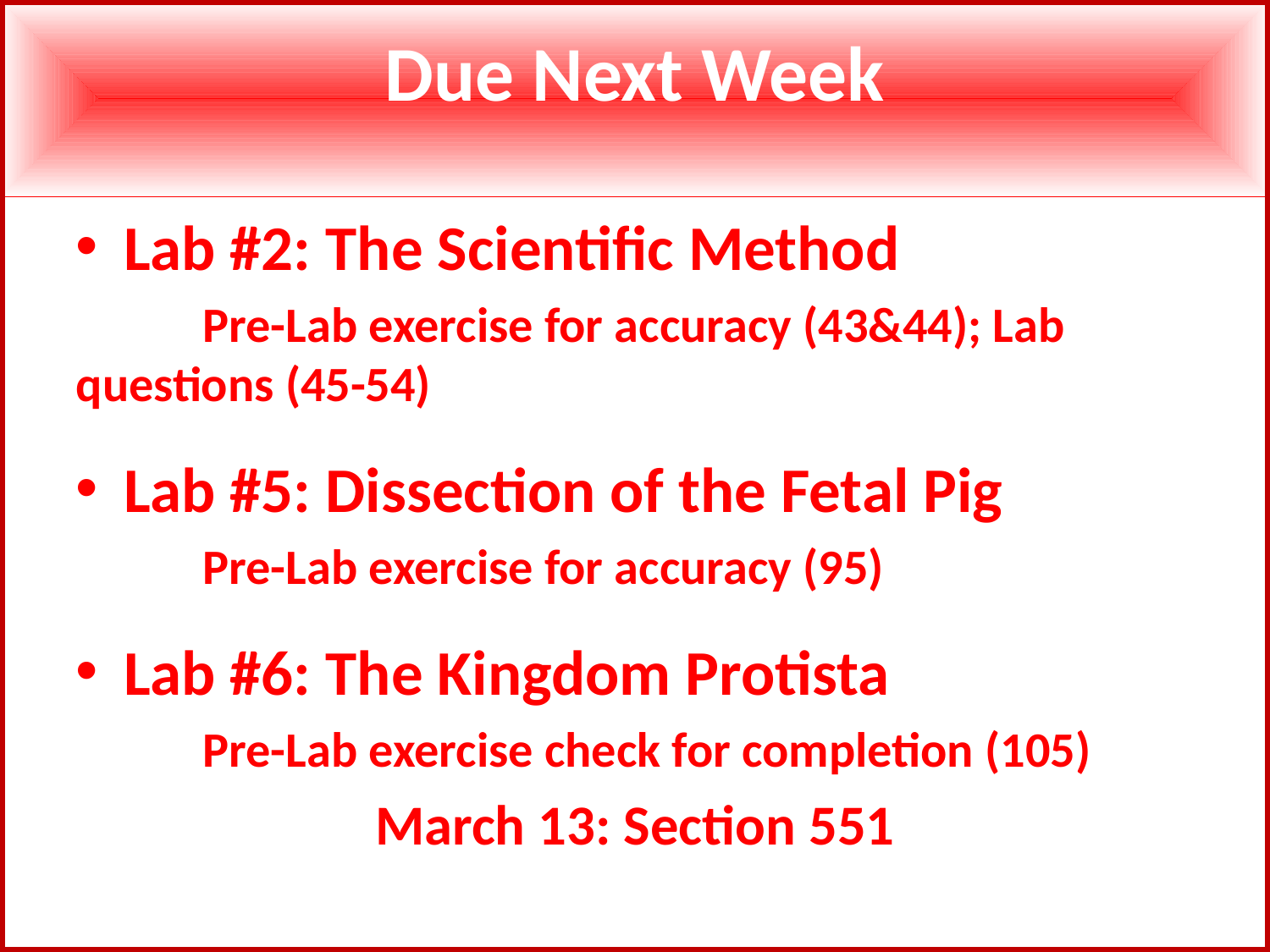

Due Next Week

Lab #2: The Scientific Method
	Pre-Lab exercise for accuracy (43&44); Lab 	questions (45-54)

Lab #5: Dissection of the Fetal Pig
	Pre-Lab exercise for accuracy (95)

Lab #6: The Kingdom Protista
	Pre-Lab exercise check for completion (105)
March 13: Section 551